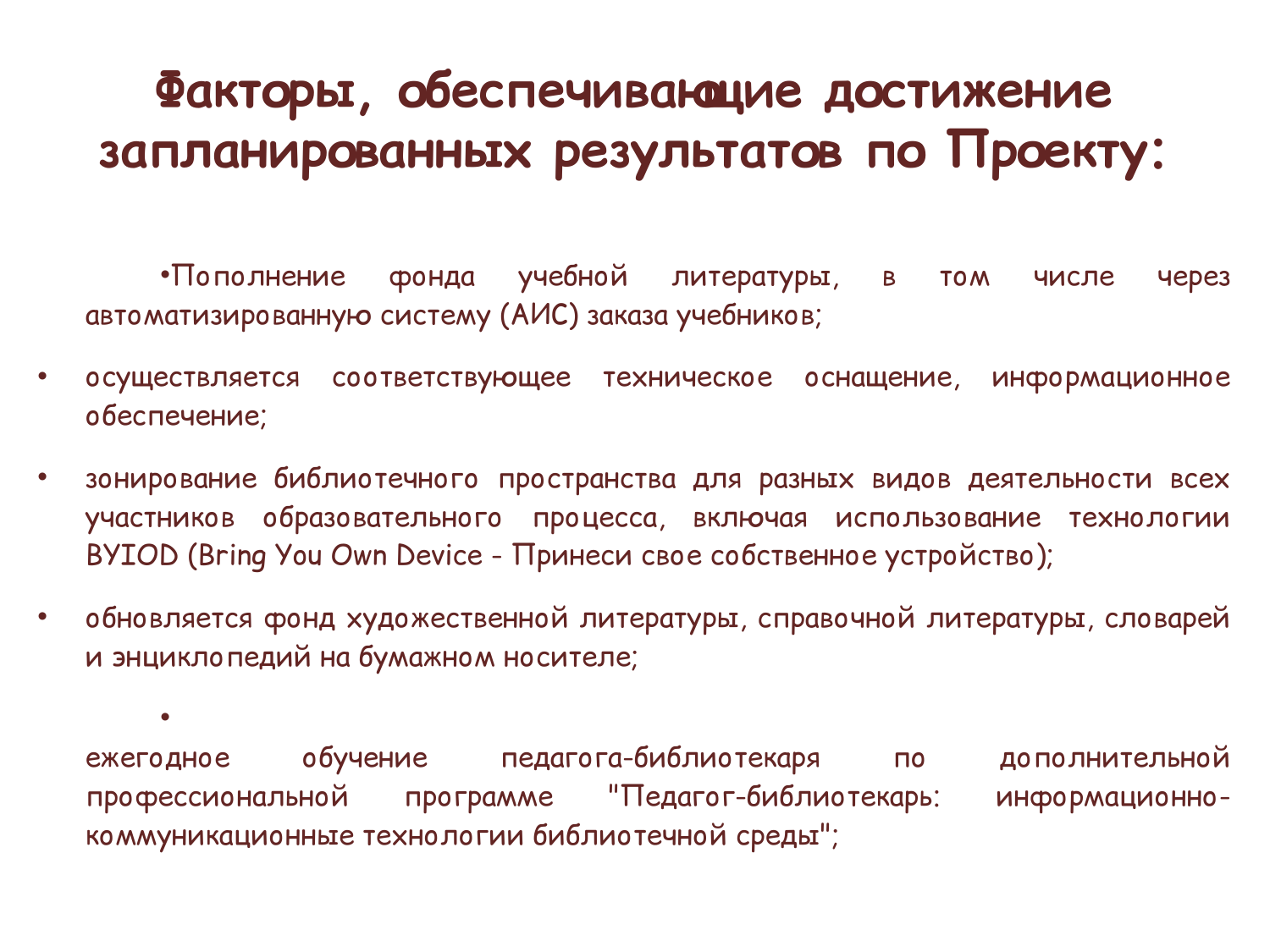

# Факторы, обеспечивающие достижение запланированных результатов по Проекту:
Пополнение фонда учебной литературы, в том числе через автоматизированную систему (АИС) заказа учебников;
осуществляется соответствующее техническое оснащение, информационное обеспечение;
зонирование библиотечного пространства для разных видов деятельности всех участников образовательного процесса, включая использование технологии BYIOD (Bring You Own Device - Принеси свое собственное устройство);
обновляется фонд художественной литературы, справочной литературы, словарей и энциклопедий на бумажном носителе;
ежегодное обучение педагога-библиотекаря по дополнительной профессиональной программе "Педагог-библиотекарь: информационно-коммуникационные технологии библиотечной среды";